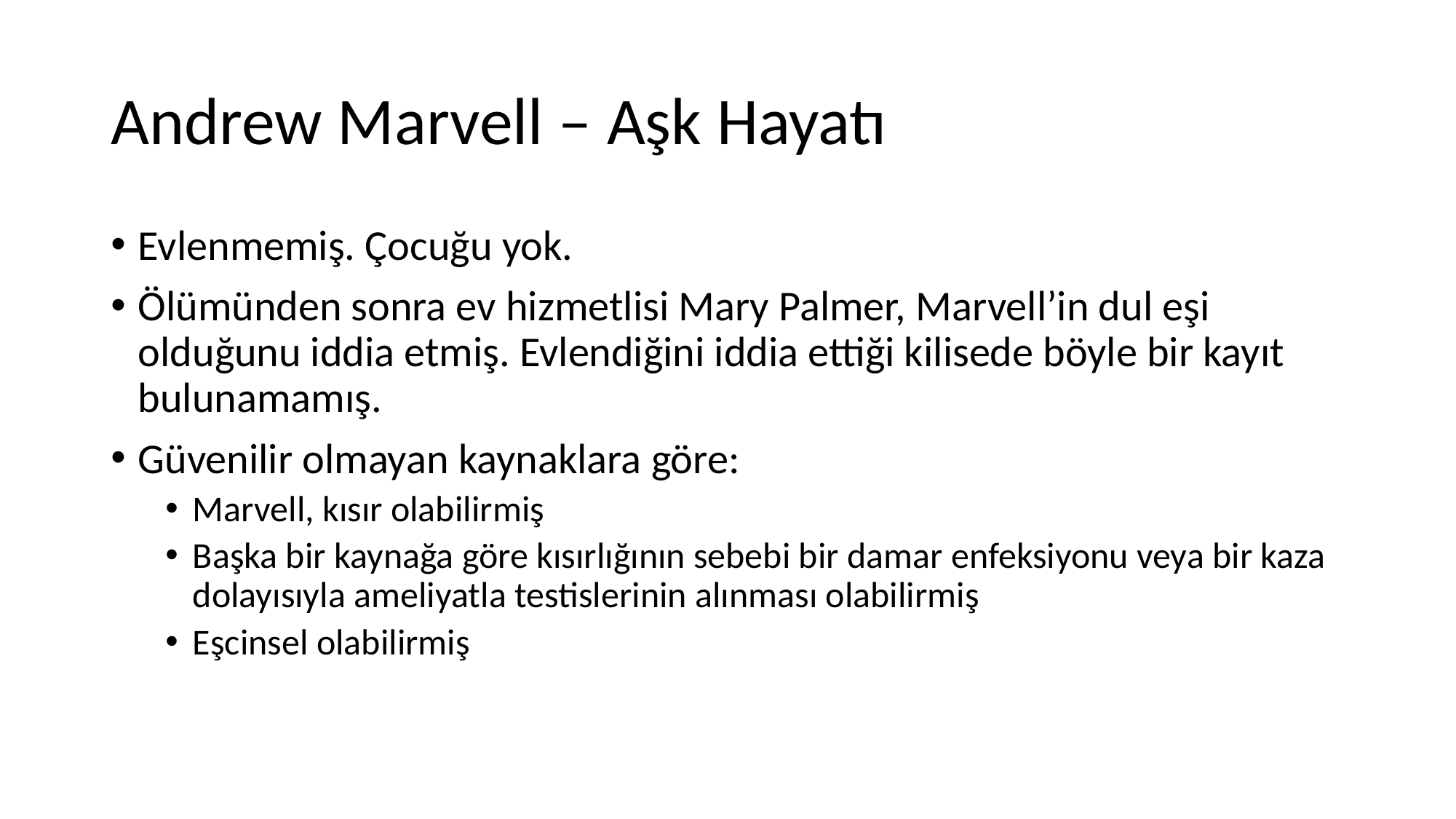

# Andrew Marvell – Aşk Hayatı
Evlenmemiş. Çocuğu yok.
Ölümünden sonra ev hizmetlisi Mary Palmer, Marvell’in dul eşi olduğunu iddia etmiş. Evlendiğini iddia ettiği kilisede böyle bir kayıt bulunamamış.
Güvenilir olmayan kaynaklara göre:
Marvell, kısır olabilirmiş
Başka bir kaynağa göre kısırlığının sebebi bir damar enfeksiyonu veya bir kaza dolayısıyla ameliyatla testislerinin alınması olabilirmiş
Eşcinsel olabilirmiş